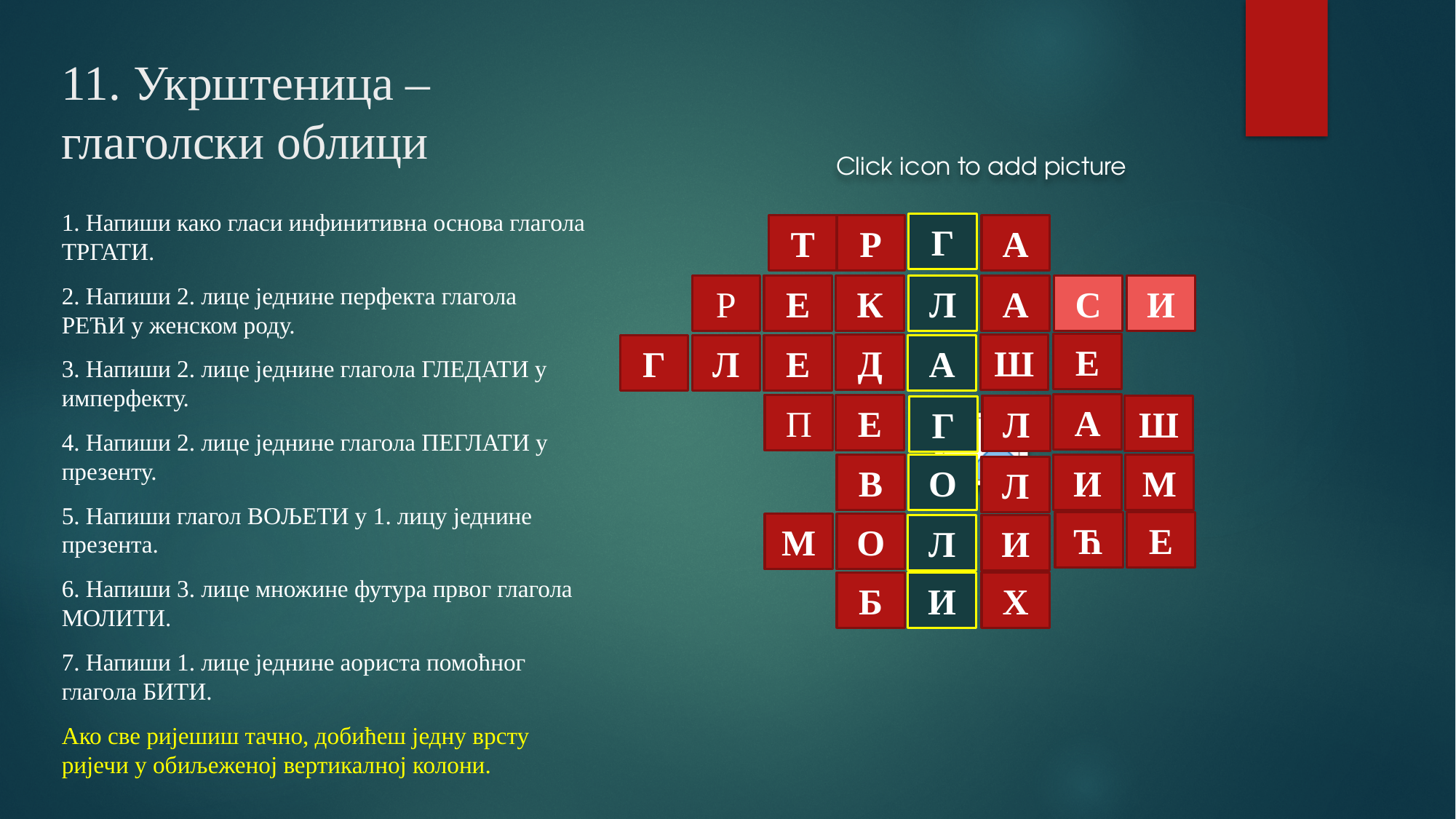

# 11. Укрштеница – глаголски облици

1. Напиши како гласи инфинитивна основа глагола ТРГАТИ.
2. Напиши 2. лице једнине перфекта глагола РЕЋИ у женском роду.
3. Напиши 2. лице једнине глагола ГЛЕДАТИ у имперфекту.
4. Напиши 2. лице једнине глагола ПЕГЛАТИ у презенту.
5. Напиши глагол ВОЉЕТИ у 1. лицу једнине презента.
6. Напиши 3. лице множине футура првог глагола МОЛИТИ.
7. Напиши 1. лице једнине аориста помоћног глагола БИТИ.
Ако све ријешиш тачно, добићеш једну врсту ријечи у обиљеженој вертикалној колони.
Г
Т
Р
А
Р
Е
К
Л
А
С
И
Е
Д
Ш
Г
Л
Е
А
А
П
Е
Л
Ш
Г
И
М
В
О
Л
Ћ
Е
М
О
Л
И
Б
И
Х